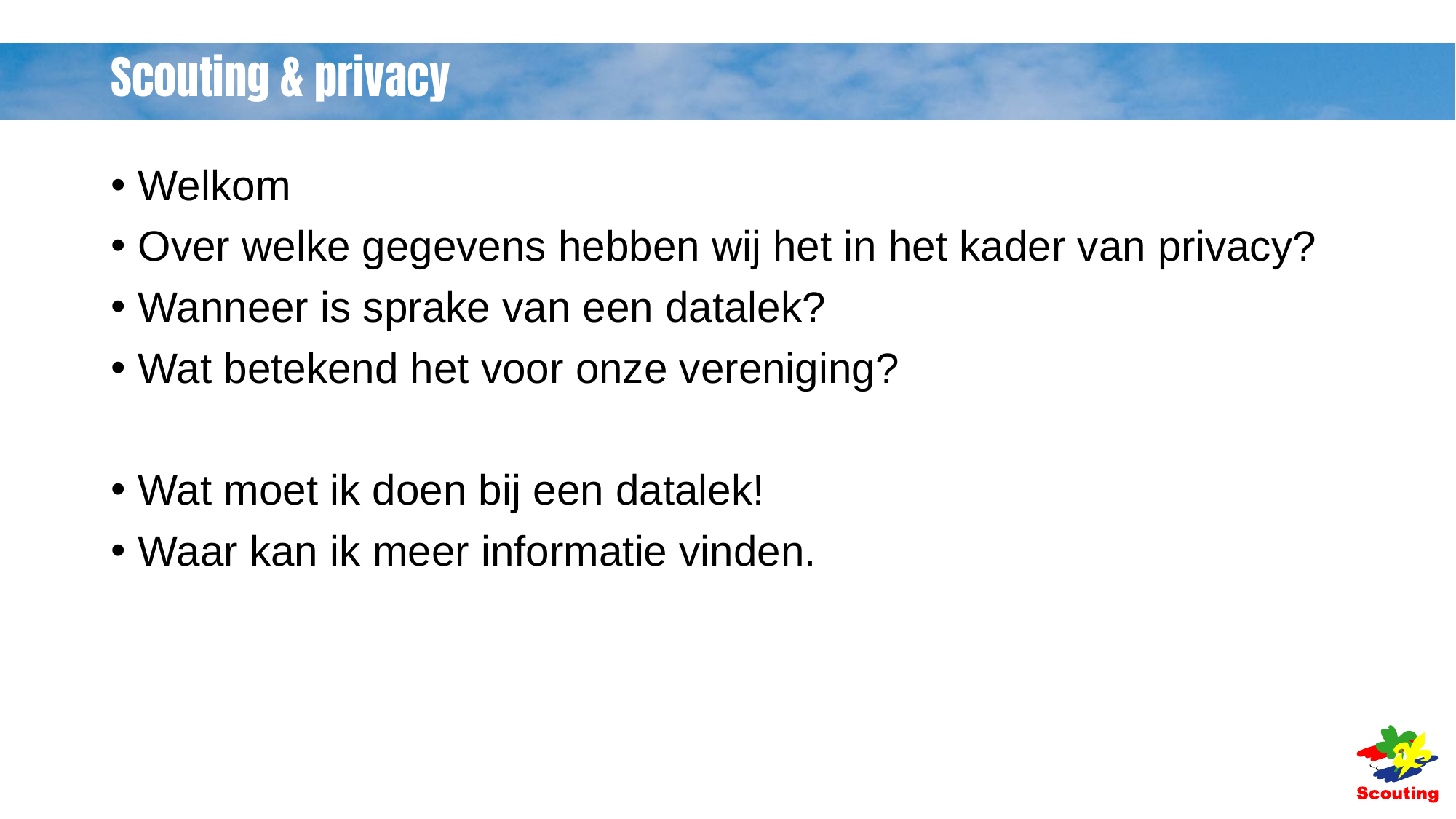

# Scouting & privacy
Welkom
Over welke gegevens hebben wij het in het kader van privacy?
Wanneer is sprake van een datalek?
Wat betekend het voor onze vereniging?

Wat moet ik doen bij een datalek!
Waar kan ik meer informatie vinden.